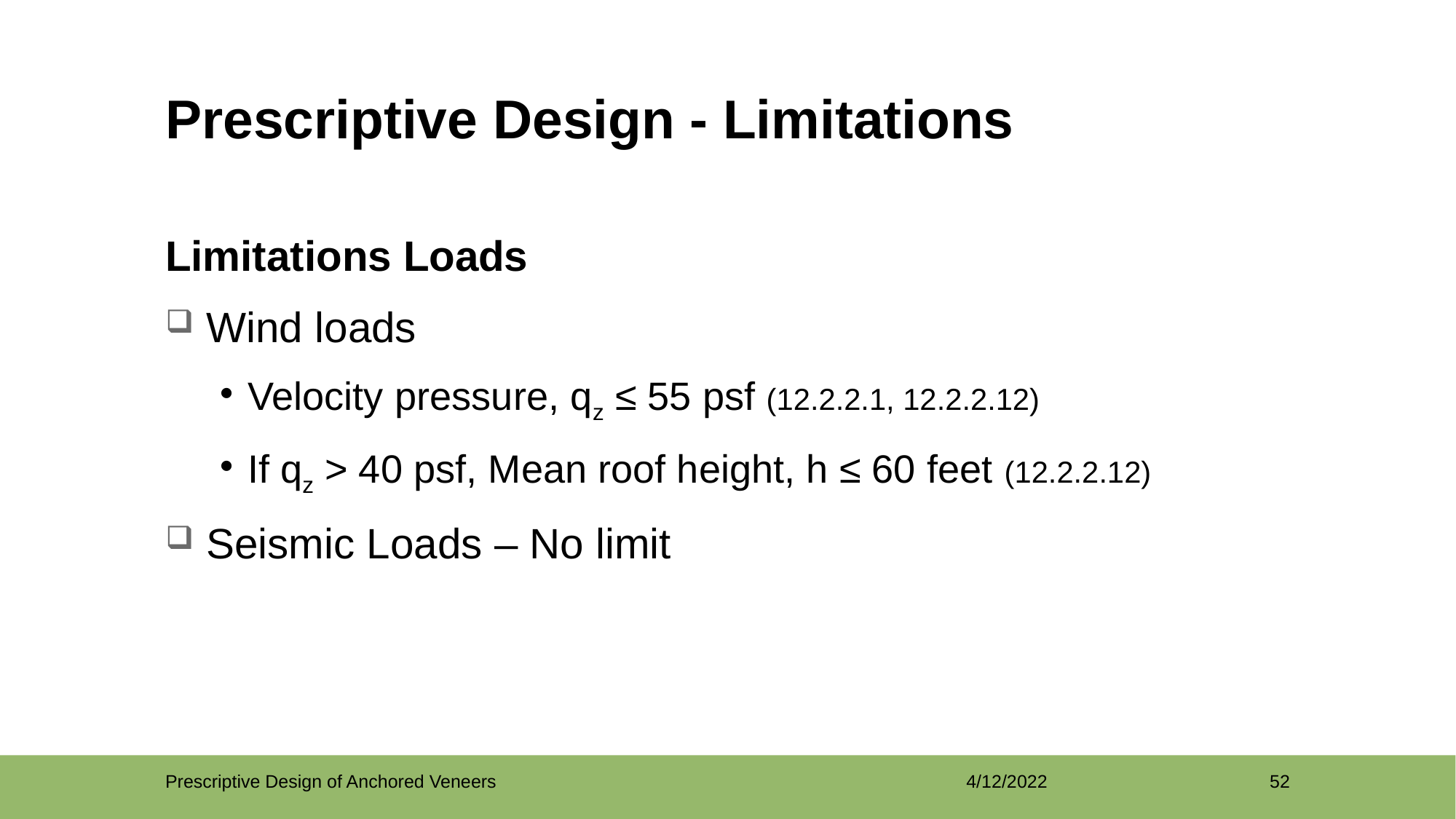

# Prescriptive Design - Limitations
Limitations Loads
Wind loads
Velocity pressure, qz ≤ 55 psf (12.2.2.1, 12.2.2.12)
If qz > 40 psf, Mean roof height, h ≤ 60 feet (12.2.2.12)
Seismic Loads – No limit

Prescriptive Design of Anchored Veneers
4/12/2022
52